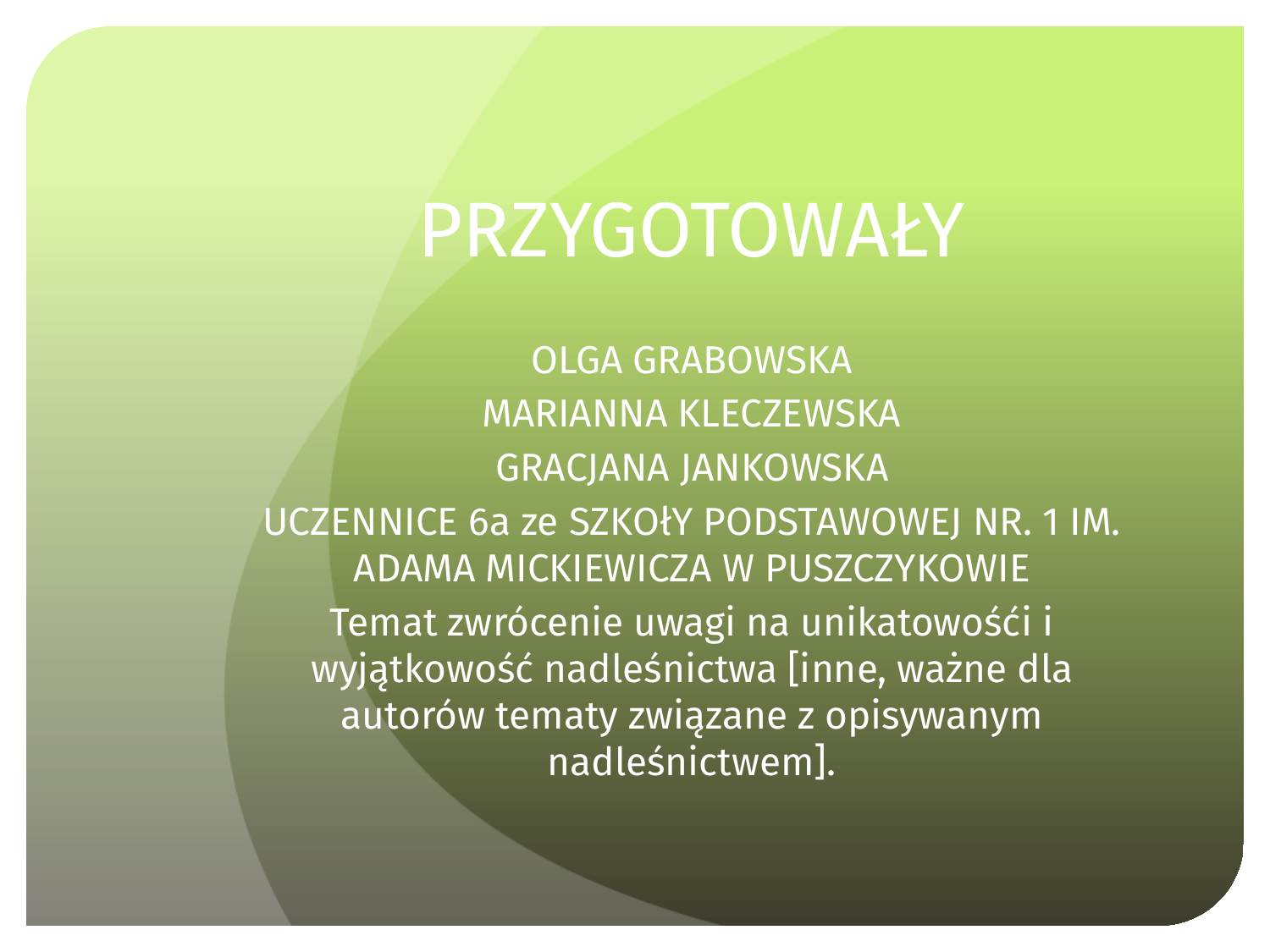

# PRZYGOTOWAŁY
OLGA GRABOWSKA
MARIANNA KLECZEWSKA
GRACJANA JANKOWSKA
UCZENNICE 6a ze SZKOłY PODSTAWOWEJ NR. 1 IM. ADAMA MICKIEWICZA W PUSZCZYKOWIE
Temat zwrócenie uwagi na unikatowośći i wyjątkowość nadleśnictwa [inne, ważne dla autorów tematy związane z opisywanym nadleśnictwem].